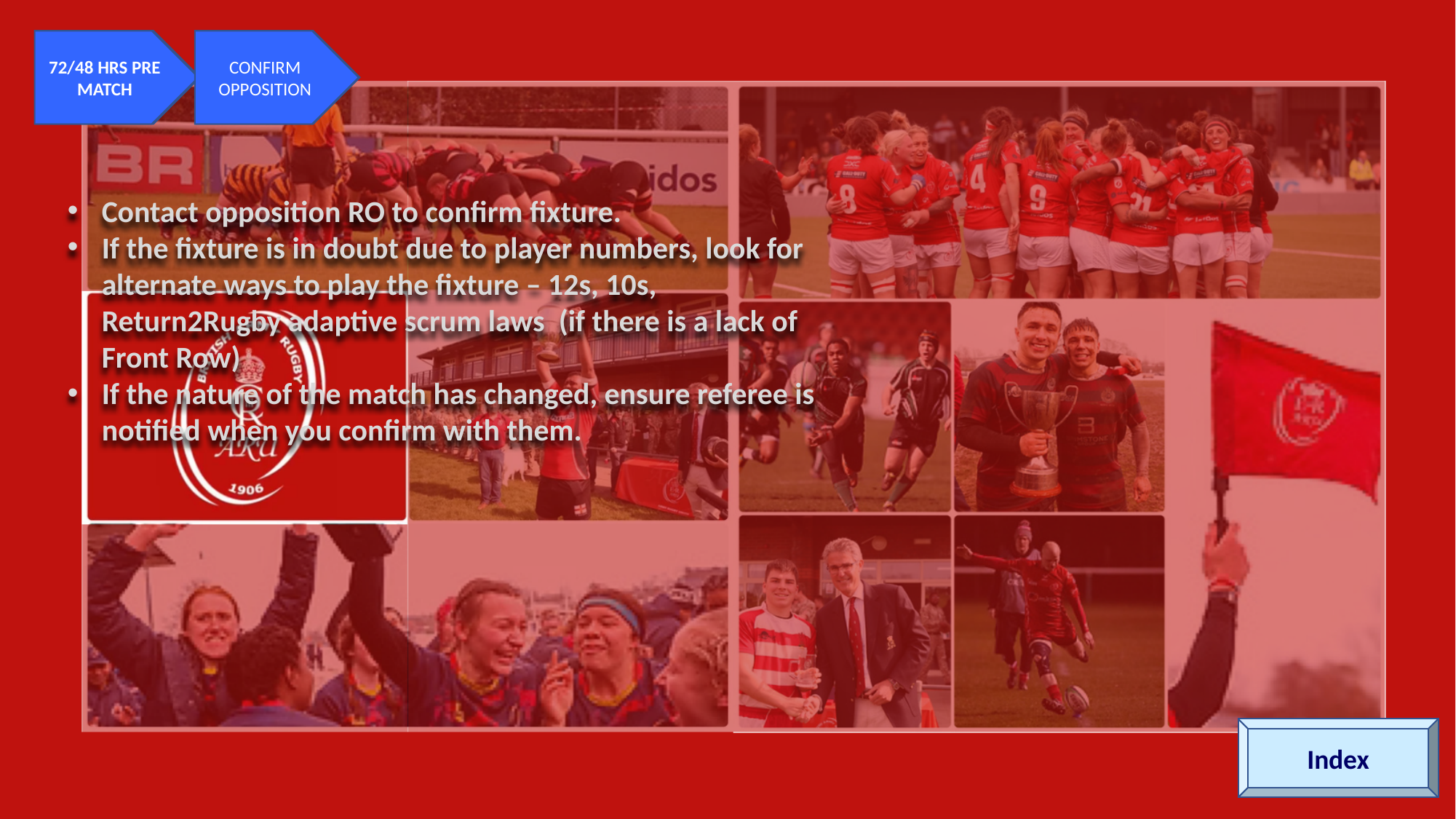

PRE SEASON
H&S
72/48 HRS PRE MATCH
CONFIRM OPPOSITION
Contact opposition RO to confirm fixture.
If the fixture is in doubt due to player numbers, look for alternate ways to play the fixture – 12s, 10s, Return2Rugby adaptive scrum laws  (if there is a lack of Front Row)
If the nature of the match has changed, ensure referee is notified when you confirm with them.
Index